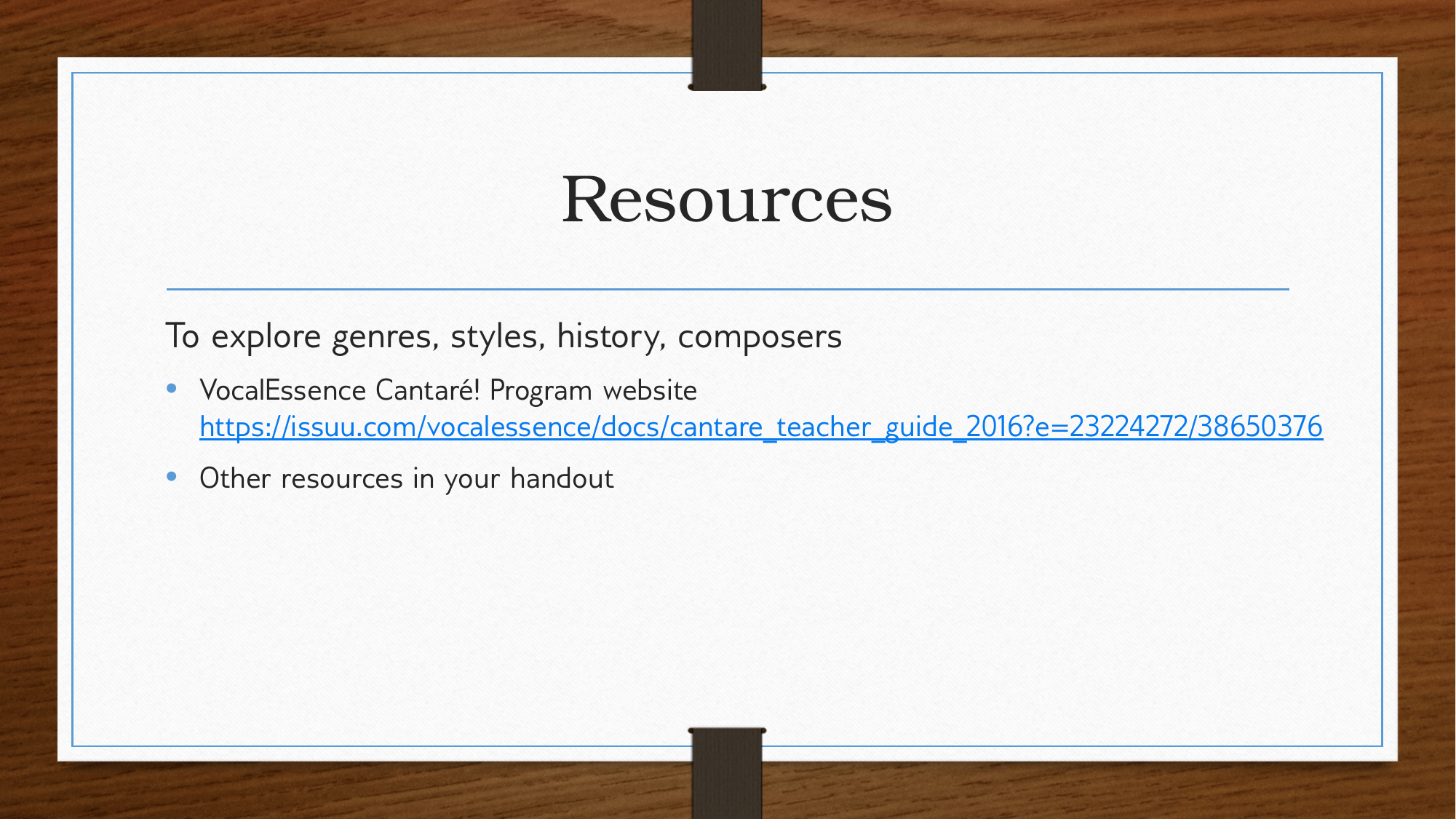

# Resources
To explore genres, styles, history, composers
VocalEssence Cantaré! Program website https://issuu.com/vocalessence/docs/cantare_teacher_guide_2016?e=23224272/38650376
Other resources in your handout